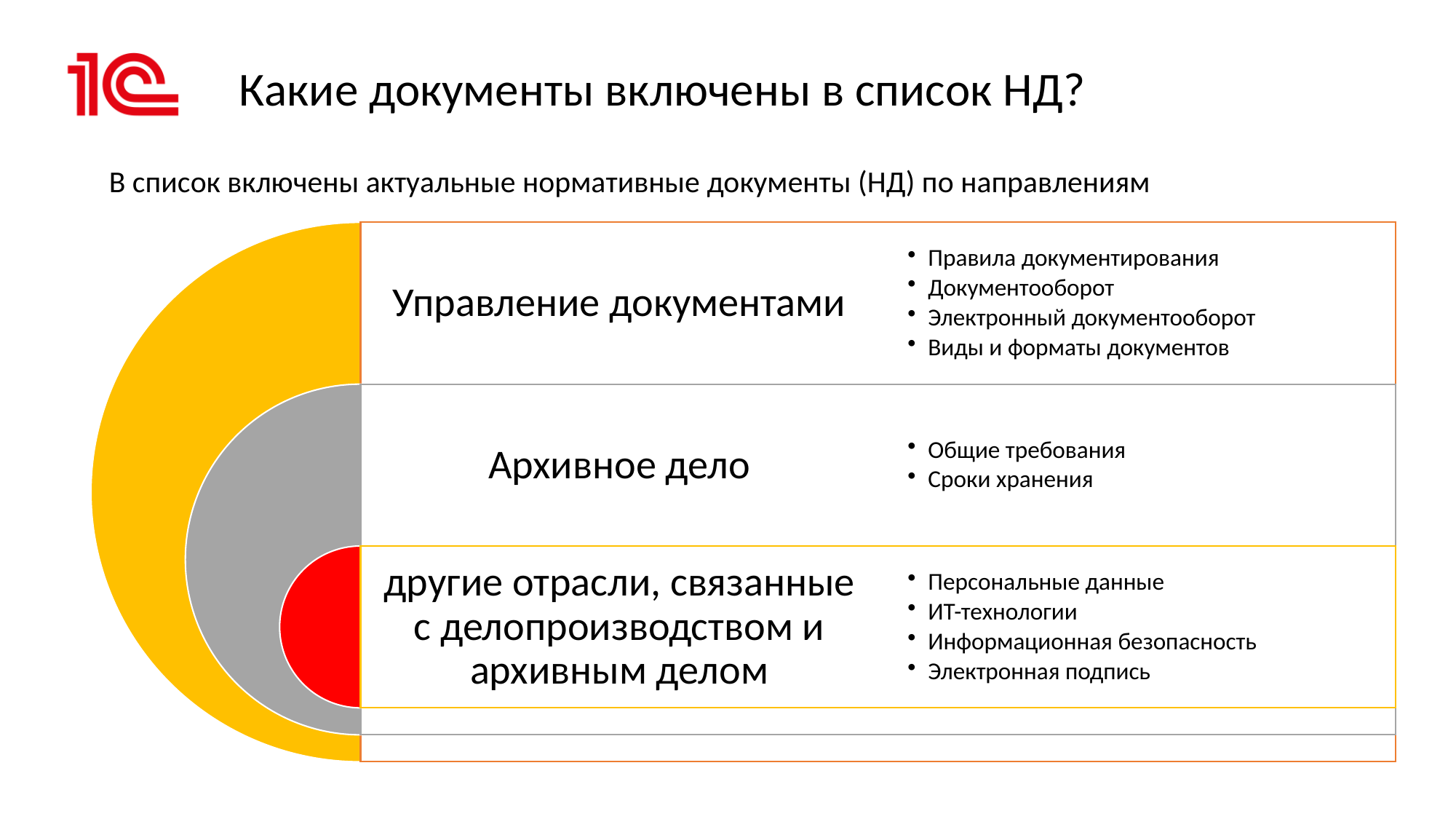

# Какие документы включены в список НД?
В список включены актуальные нормативные документы (НД) по направлениям
Управление документами
Архивное дело
другие отрасли, связанные с делопроизводством и архивным делом
Правила документирования
Документооборот
Электронный документооборот
Виды и форматы документов
Общие требования
Сроки хранения
Персональные данные
ИТ-технологии
Информационная безопасность
Электронная подпись